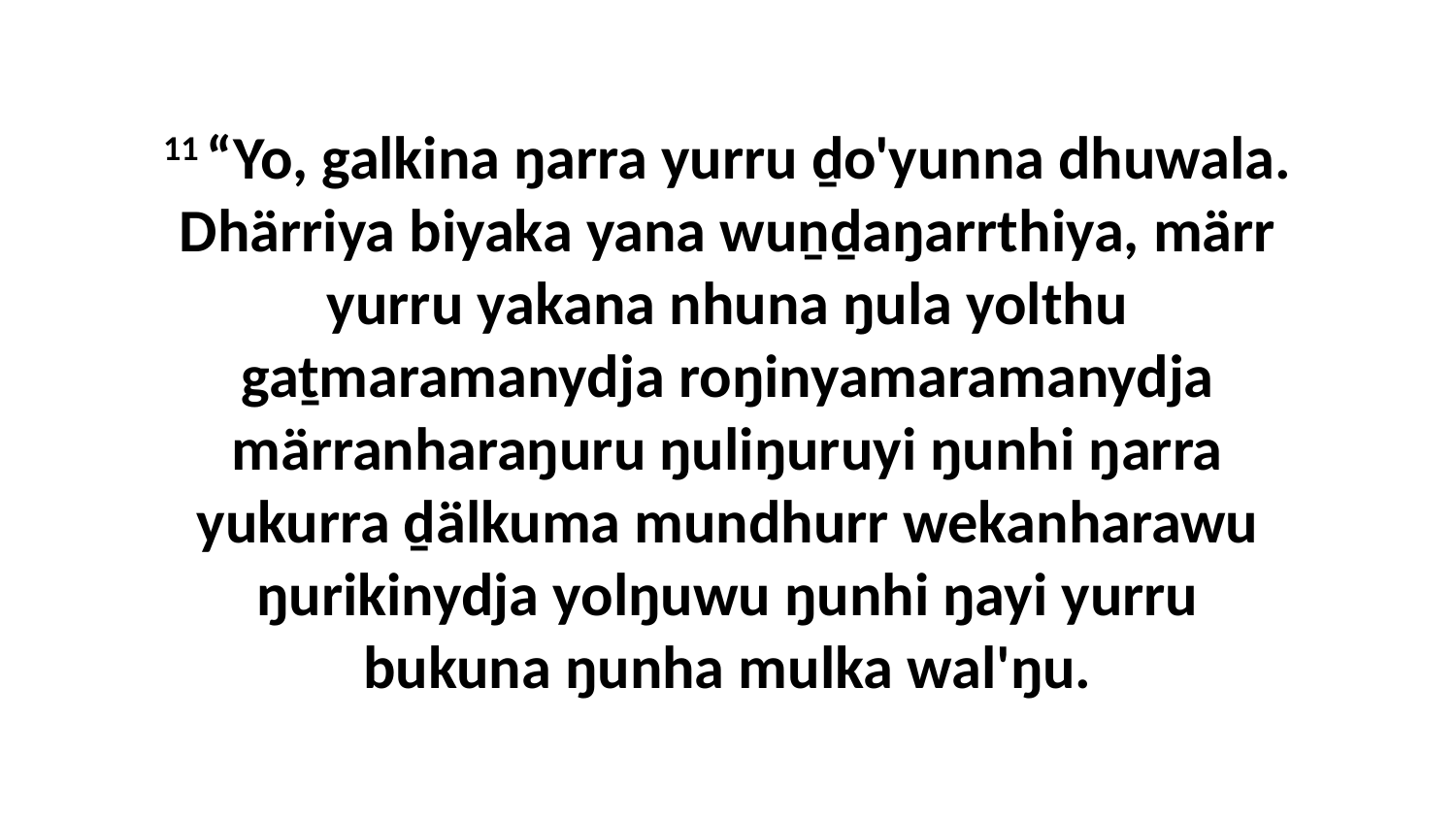

11 “Yo, galkina ŋarra yurru ḏo'yunna dhuwala. Dhärriya biyaka yana wuṉḏaŋarrthiya, märr yurru yakana nhuna ŋula yolthu gaṯmaramanydja roŋinyamaramanydja märranharaŋuru ŋuliŋuruyi ŋunhi ŋarra yukurra ḏälkuma mundhurr wekanharawu ŋurikinydja yolŋuwu ŋunhi ŋayi yurru bukuna ŋunha mulka wal'ŋu.